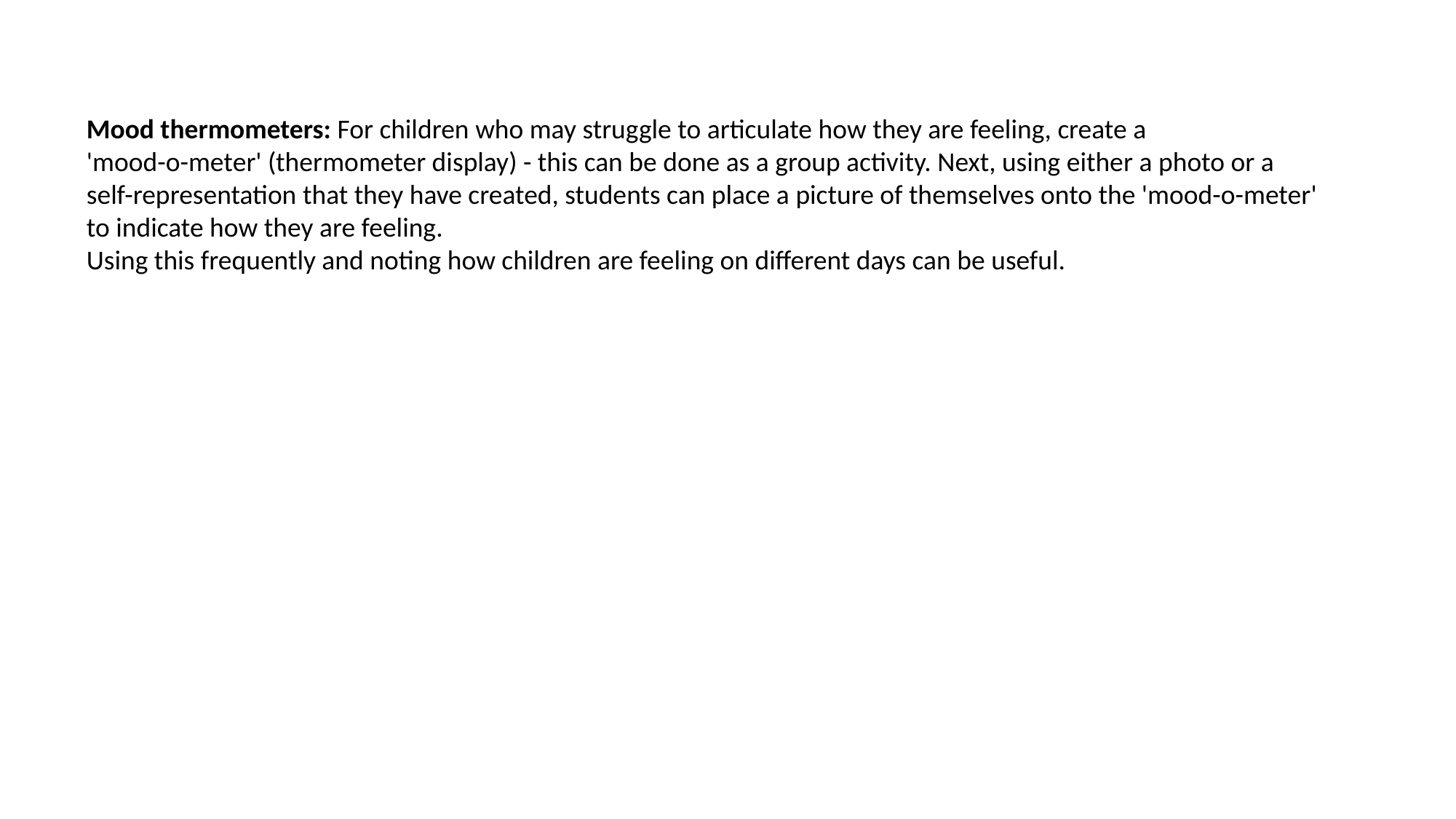

Mood thermometers: For children who may struggle to articulate how they are feeling, create a
'mood-o-meter' (thermometer display) - this can be done as a group activity. Next, using either a photo or a self-representation that they have created, students can place a picture of themselves onto the 'mood-o-meter' to indicate how they are feeling.
Using this frequently and noting how children are feeling on different days can be useful.